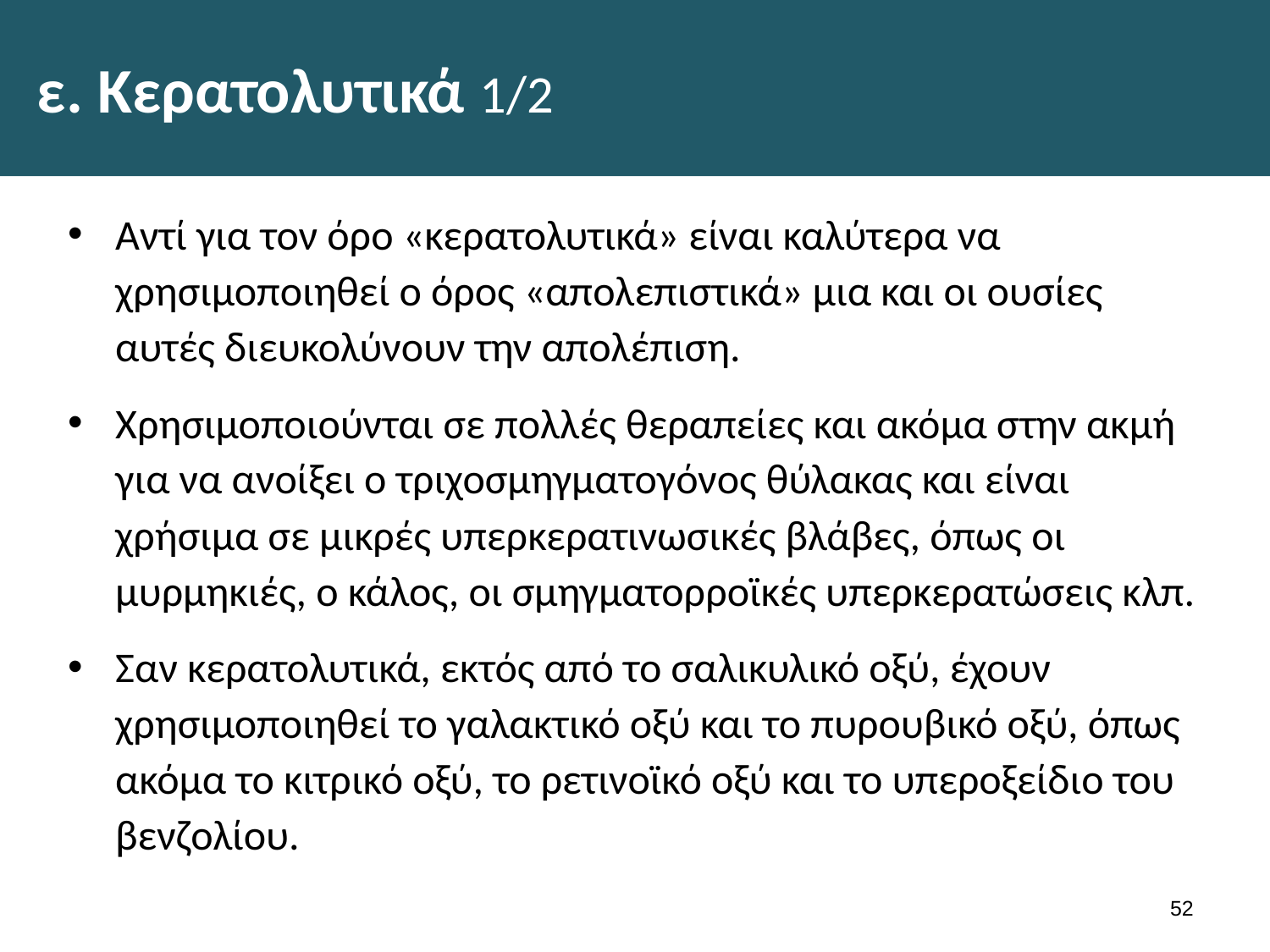

# ε. Κερατολυτικά 1/2
Αντί για τον όρο «κερατολυτικά» είναι καλύτερα να χρησιμοποιηθεί ο όρος «απολεπιστικά» μια και οι ουσίες αυτές διευκολύνουν την απολέπιση.
Χρησιμοποιούνται σε πολλές θεραπείες και ακόμα στην ακμή για να ανοίξει ο τριχοσμηγματογόνος θύλακας και είναι χρήσιμα σε μικρές υπερκερατινωσικές βλάβες, όπως οι μυρμηκιές, ο κάλος, οι σμηγματορροϊκές υπερκερατώσεις κλπ.
Σαν κερατολυτικά, εκτός από το σαλικυλικό οξύ, έχουν χρησιμοποιηθεί το γαλακτικό οξύ και το πυρουβικό οξύ, όπως ακόμα το κιτρικό οξύ, το ρετινοϊκό οξύ και το υπεροξείδιο του βενζολίου.

52